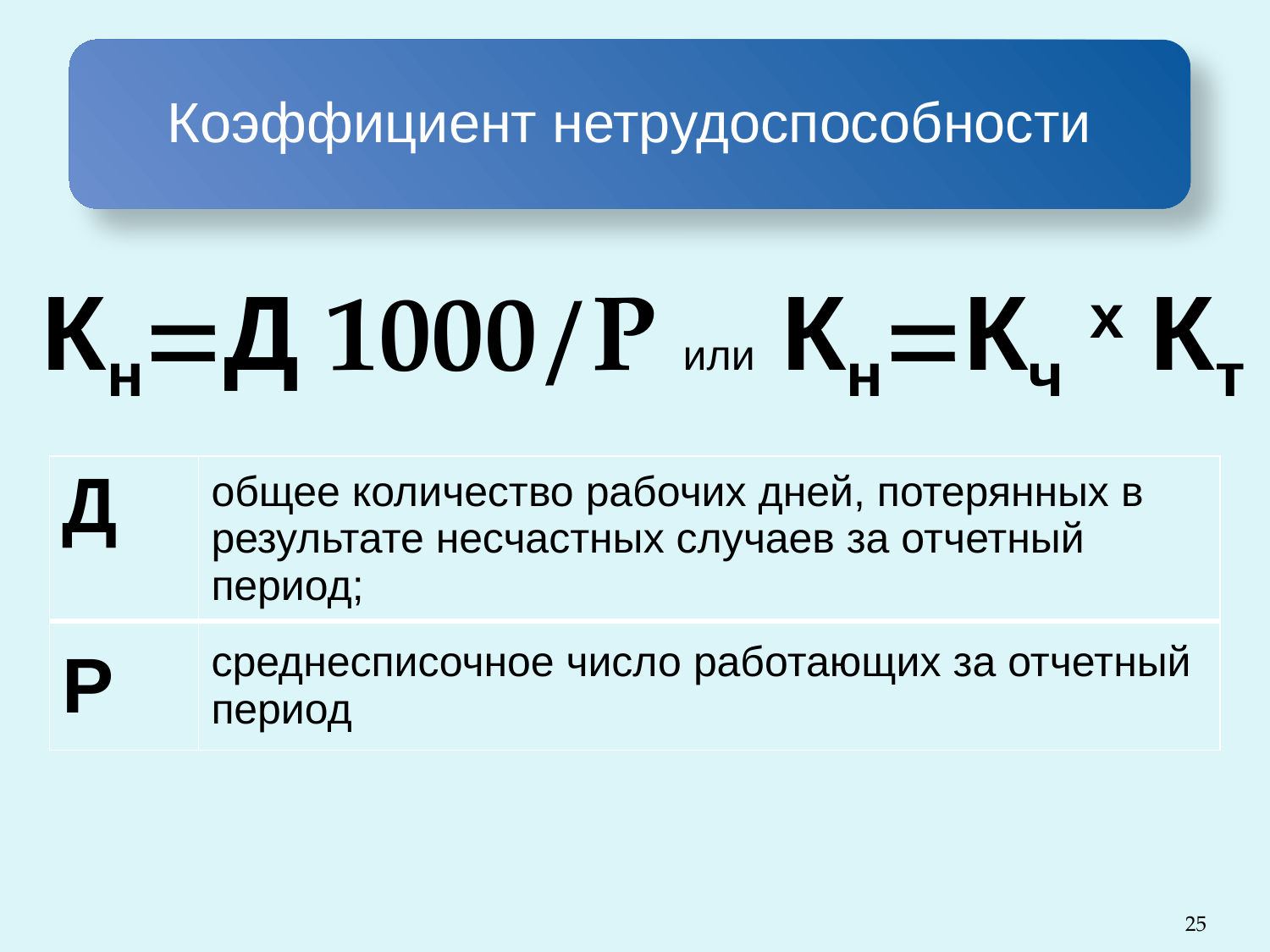

Коэффициент нетрудоспособности
Кн=Д 1000/P или Кн=Кч х Кт
| Д | общее количество рабочих дней, потерянных в результате несчастных случаев за отчетный период; |
| --- | --- |
| Р | среднесписочное число работающих за отчетный период |
25